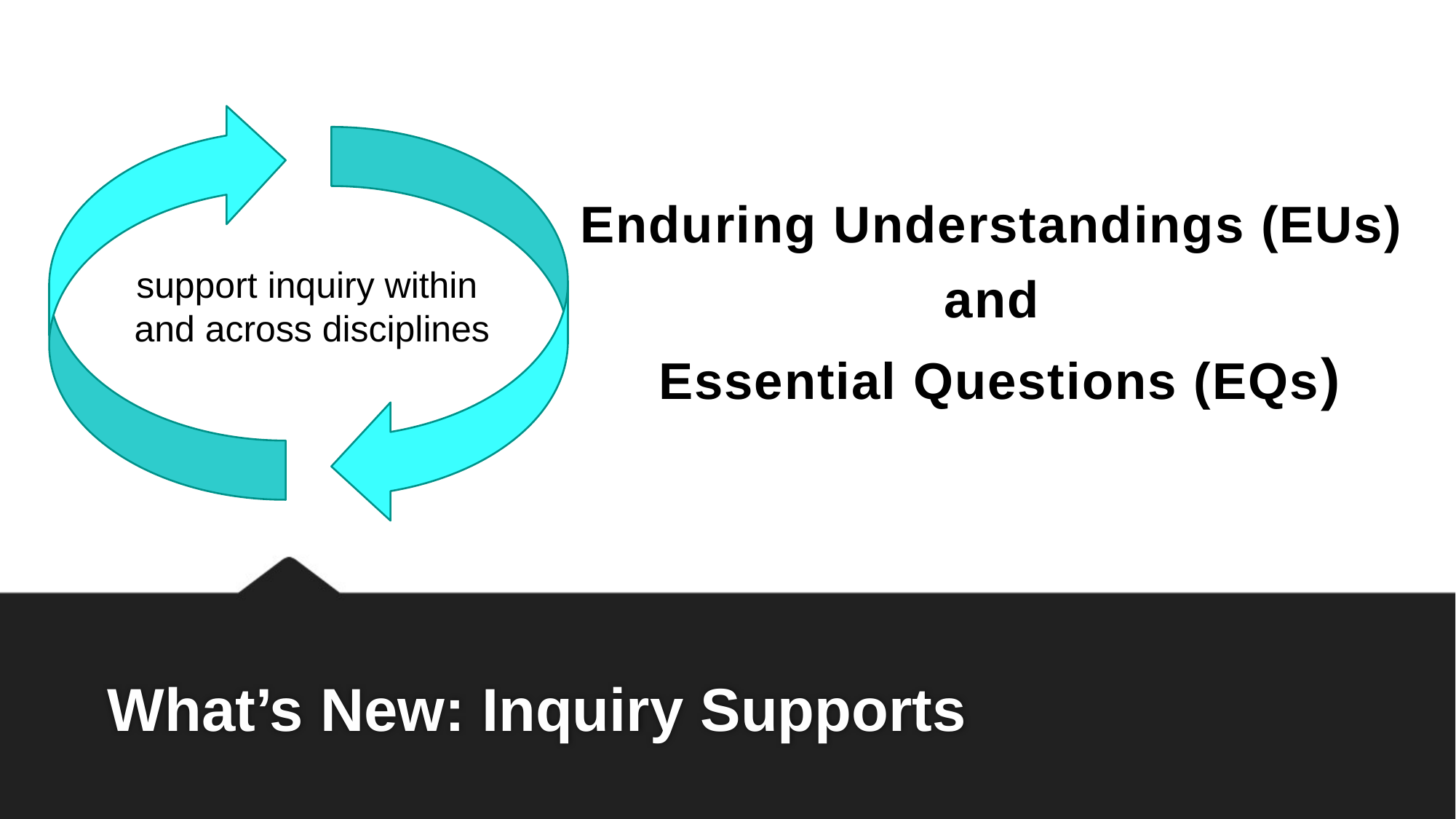

Enduring Understandings (EUs)
and
Essential Questions (EQs)

support inquiry within
and across disciplines
# What’s New: Inquiry Supports